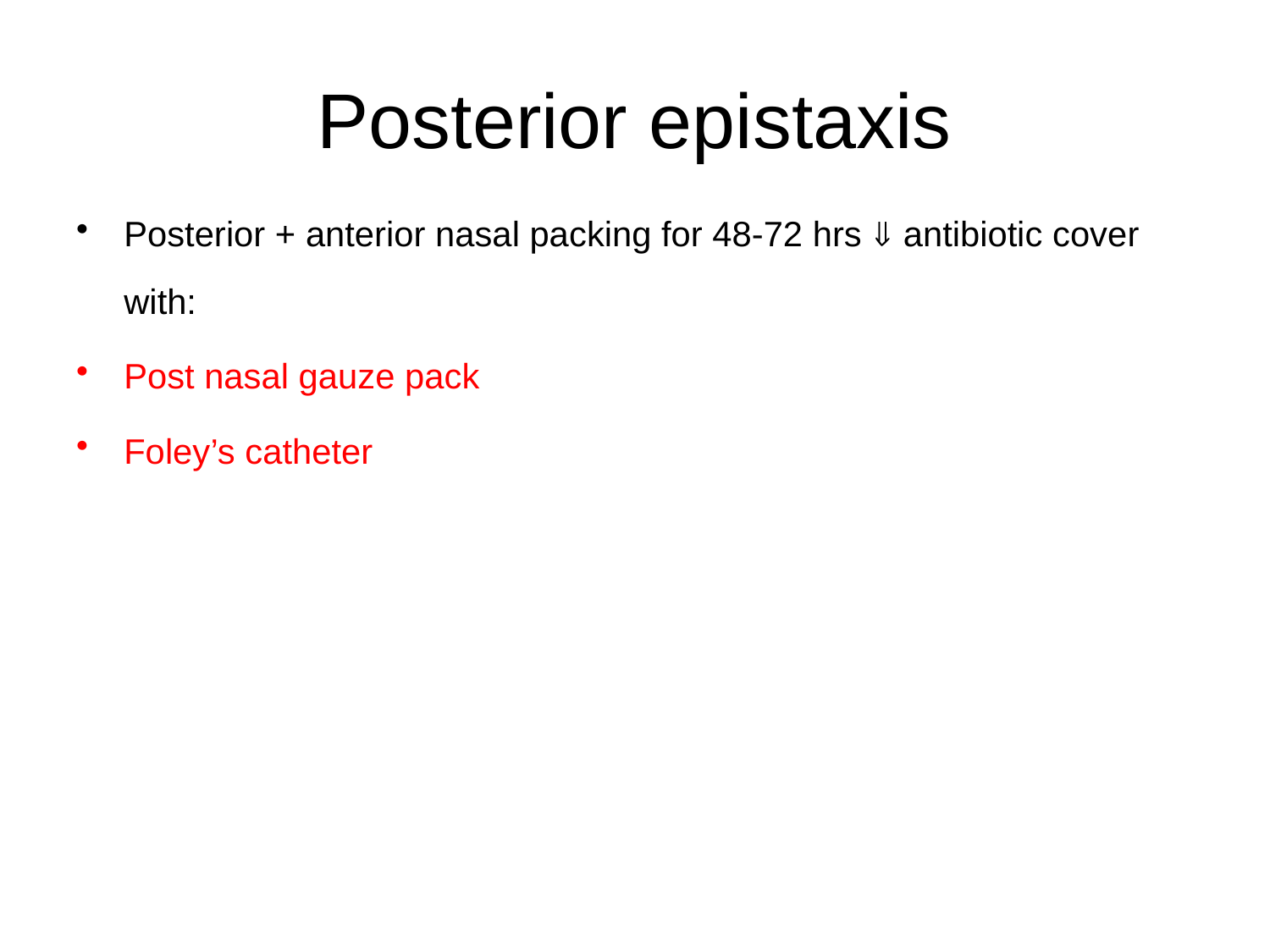

# Posterior epistaxis
Posterior + anterior nasal packing for 48-72 hrs ⇓ antibiotic cover with:
Post nasal gauze pack
Foley’s catheter